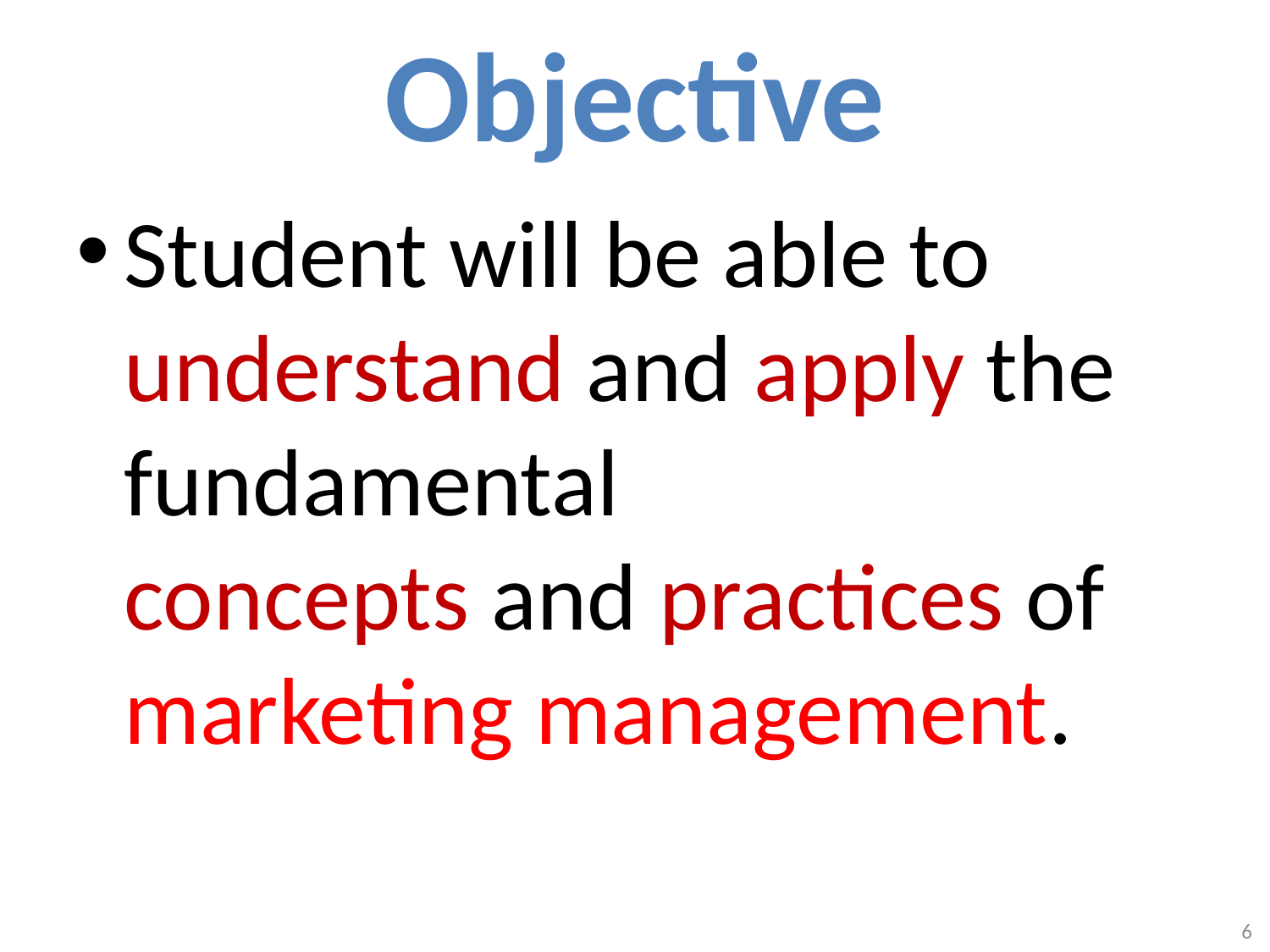

# Objective
Student will be able to understand and apply the fundamental
concepts and practices of marketing management.
6